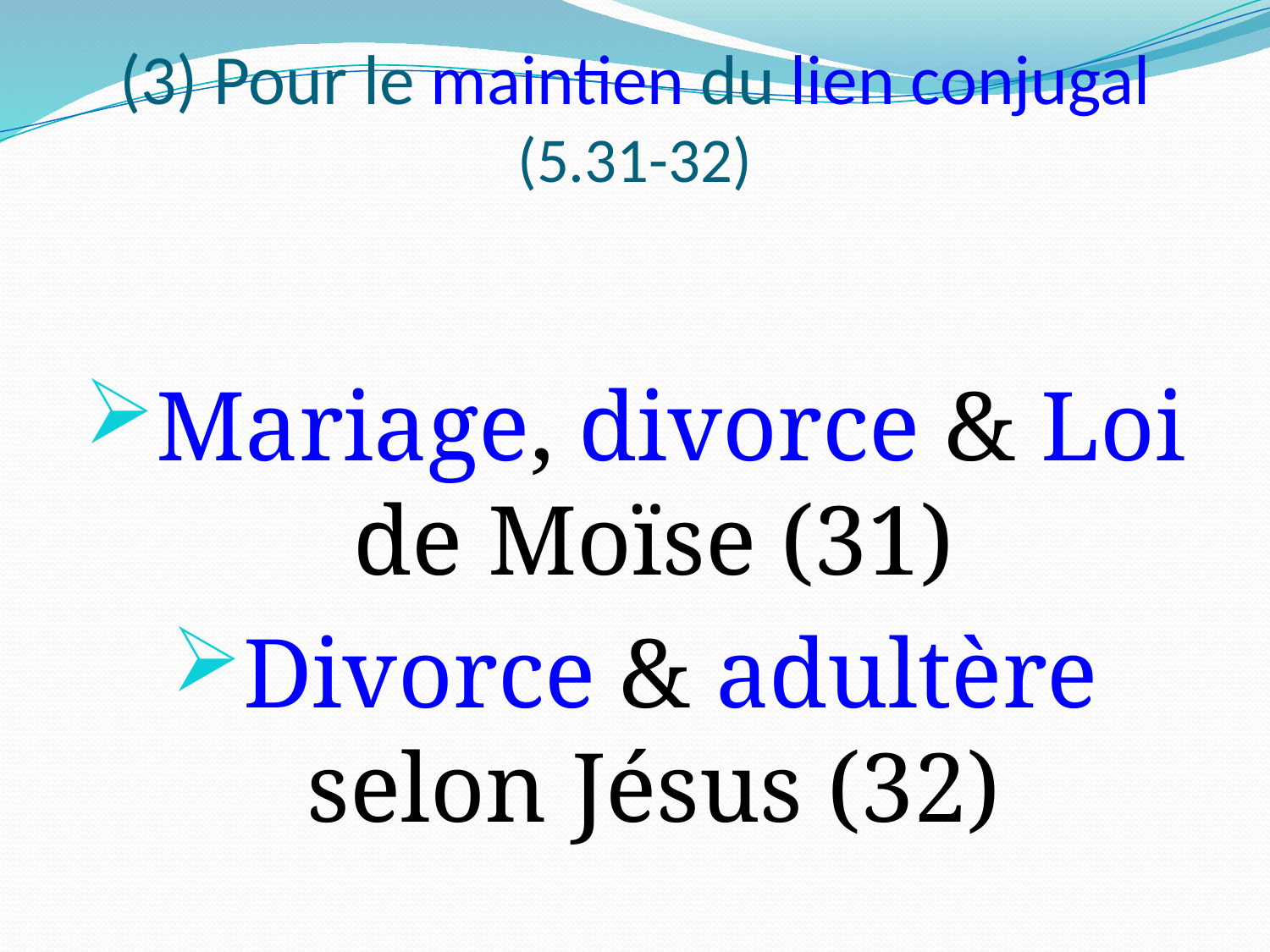

# (3) Pour le maintien du lien conjugal (5.31-32)

Mariage, divorce & Loi de Moïse (31)
Divorce & adultère selon Jésus (32)